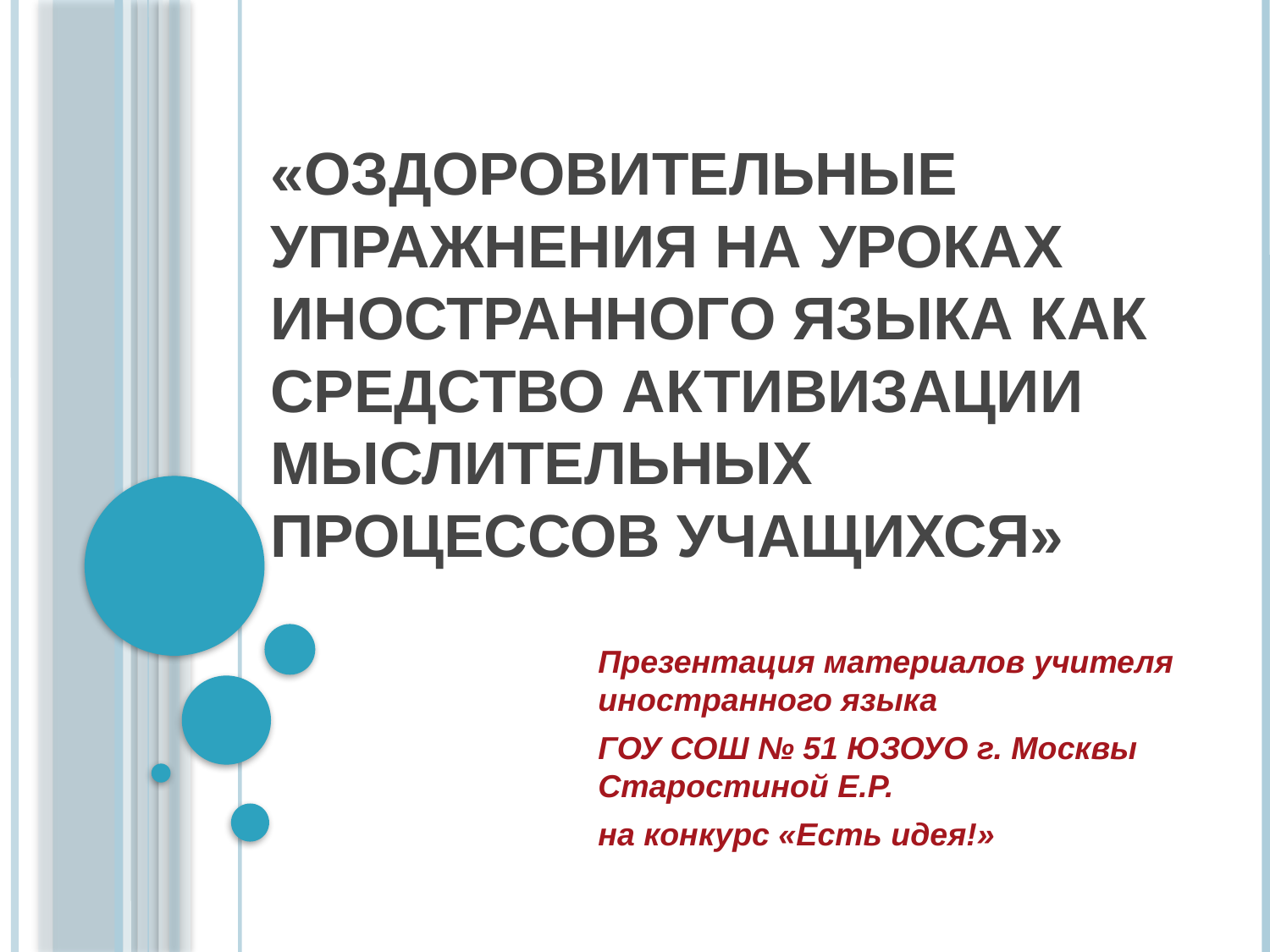

# «ОЗДОРОВИТЕЛЬНЫЕ УПРАЖНЕНИЯ НА УРОКАХ ИНОСТРАННОГО ЯЗЫКА КАК СРЕДСТВО АКТИВИЗАЦИИ МЫСЛИТЕЛЬНЫХ ПРОЦЕССОВ УЧАЩИХСЯ»
Презентация материалов учителя иностранного языка
ГОУ СОШ № 51 ЮЗОУО г. Москвы Старостиной Е.Р.
на конкурс «Есть идея!»